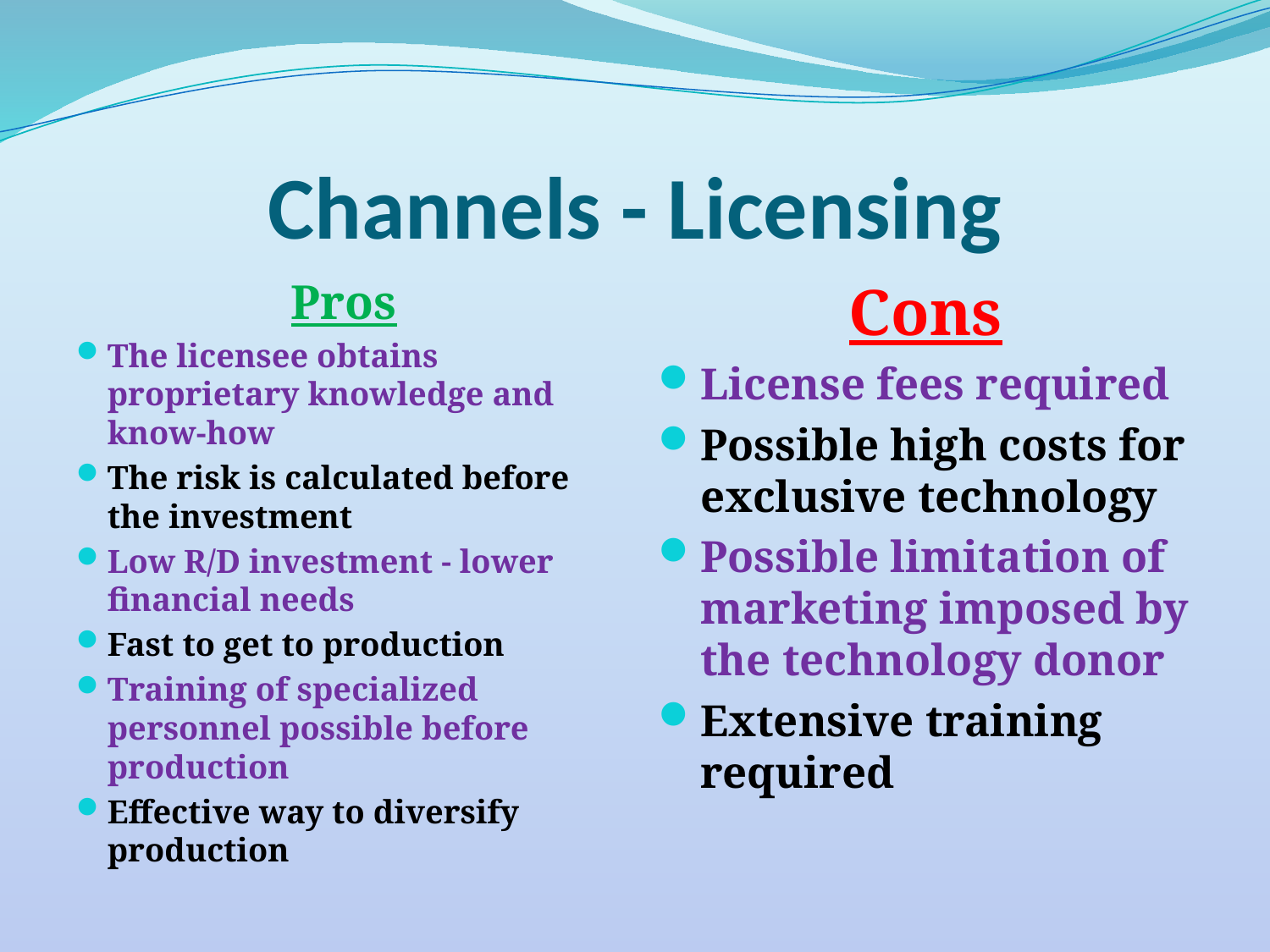

# Channels - Licensing
Pros
The licensee obtains proprietary knowledge and know-how
The risk is calculated before the investment
Low R/D investment - lower financial needs
Fast to get to production
Training of specialized personnel possible before production
Effective way to diversify production

Cons
License fees required
Possible high costs for exclusive technology
Possible limitation of marketing imposed by the technology donor
Extensive training required